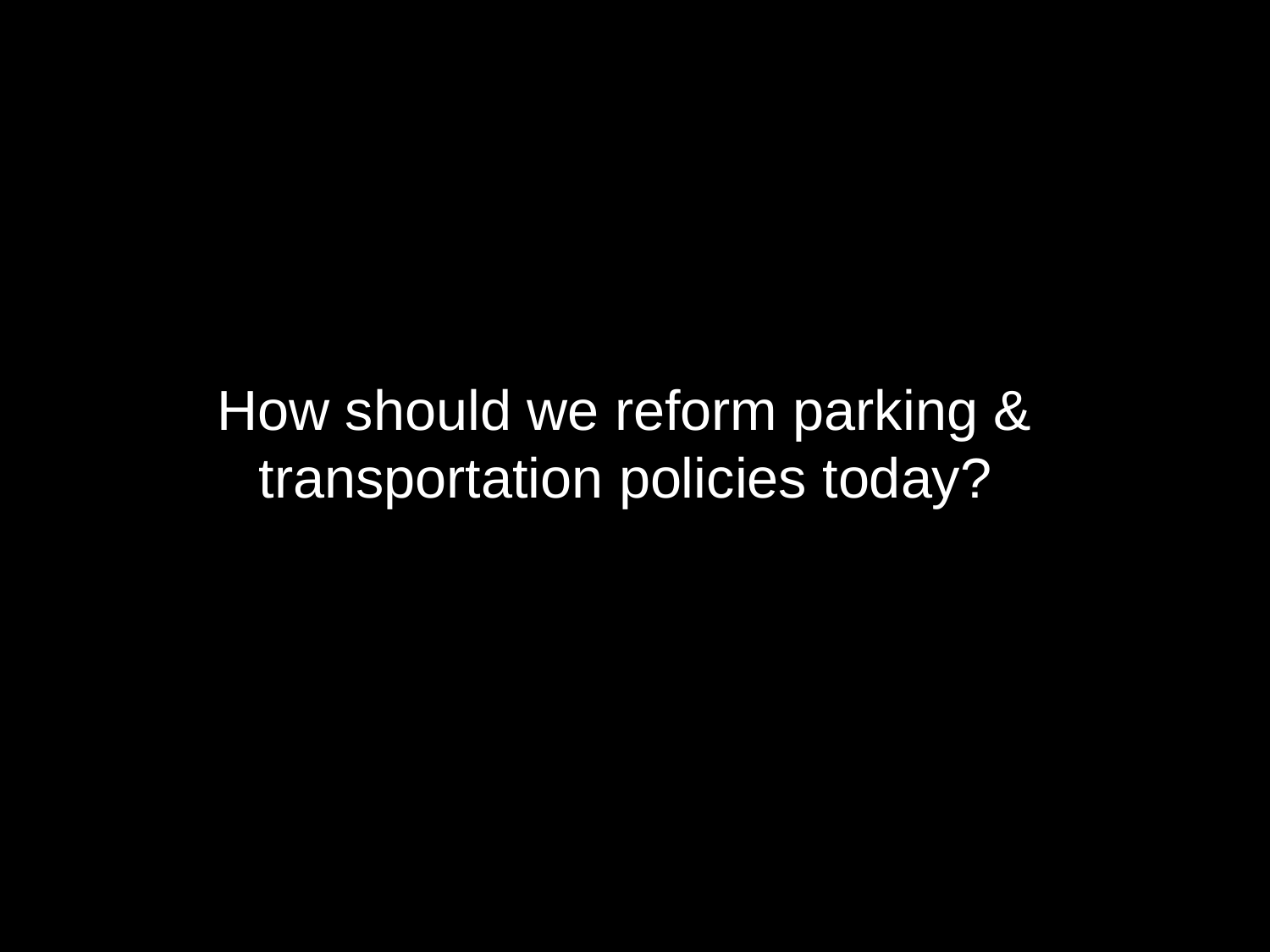

#
How should we reform parking & transportation policies today?